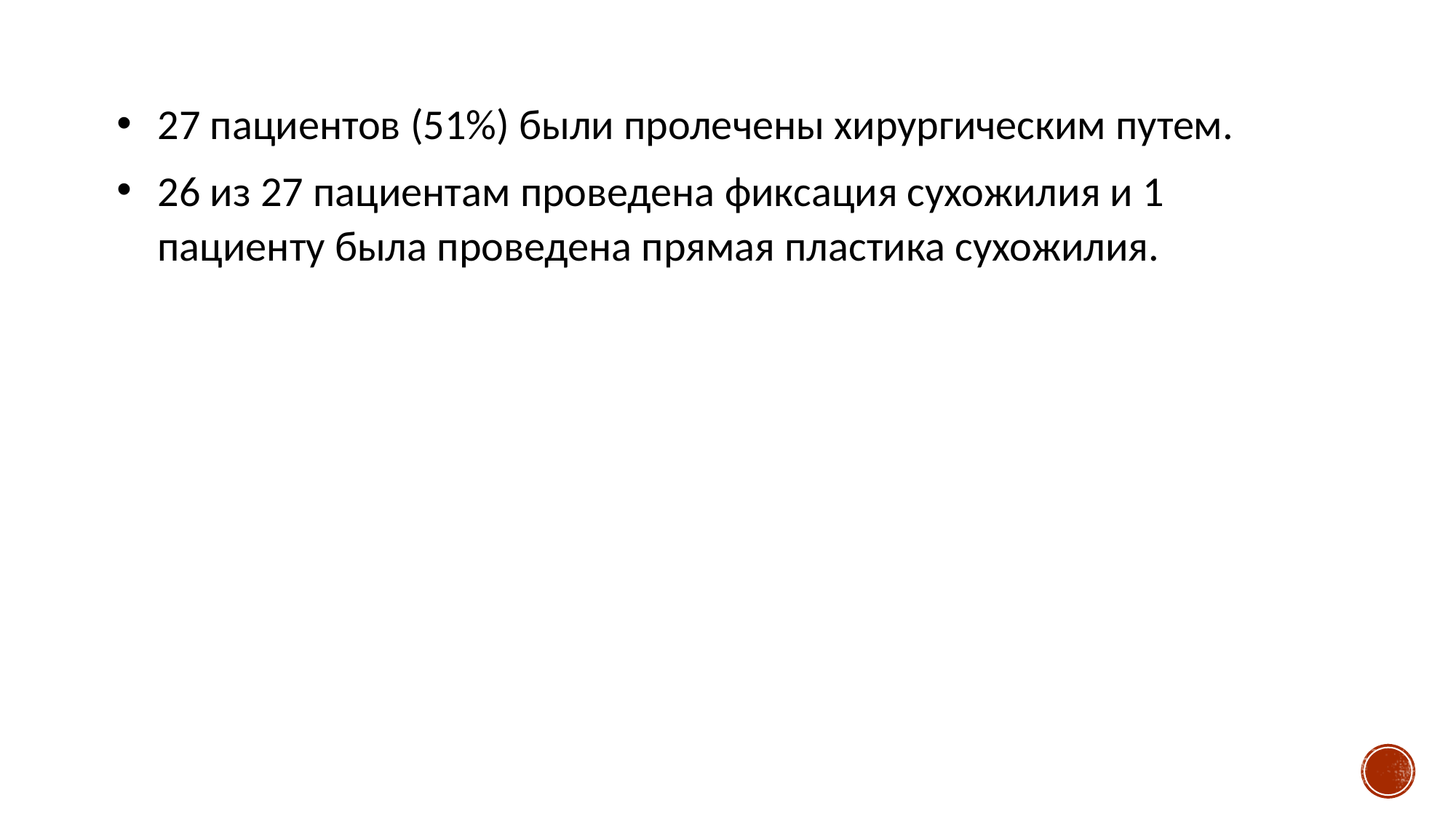

27 пациентов (51%) были пролечены хирургическим путем.
26 из 27 пациентам проведена фиксация сухожилия и 1 пациенту была проведена прямая пластика сухожилия.